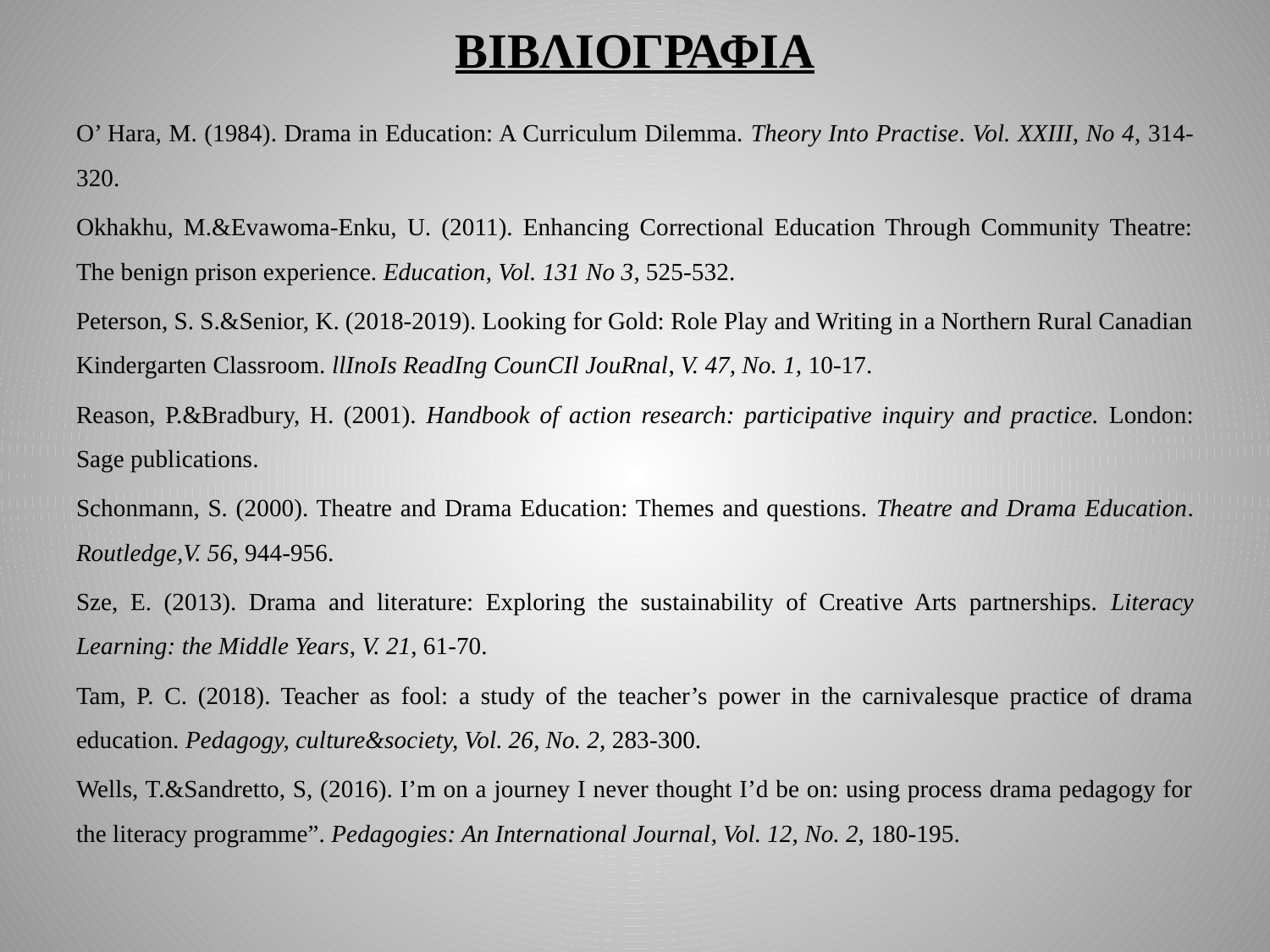

# ΒΙΒΛΙΟΓΡΑΦΙΑ
O’ Hara, M. (1984). Drama in Education: A Curriculum Dilemma. Theory Into Practise. Vol. XXIII, No 4, 314-320.
Okhakhu, M.&Evawoma-Enku, U. (2011). Enhancing Correctional Education Through Community Theatre: The benign prison experience. Education, Vol. 131 No 3, 525-532.
Peterson, S. S.&Senior, K. (2018-2019). Looking for Gold: Role Play and Writing in a Northern Rural Canadian Kindergarten Classroom. llInoIs ReadIng CounCIl JouRnal, V. 47, No. 1, 10-17.
Reason, P.&Bradbury, H. (2001). Handbook of action research: participative inquiry and practice. London: Sage publications.
Schonmann, S. (2000). Theatre and Drama Education: Themes and questions. Theatre and Drama Education. Routledge,V. 56, 944-956.
Sze, Ε. (2013). Drama and literature: Exploring the sustainability of Creative Arts partnerships. Literacy Learning: the Middle Years, V. 21, 61-70.
Tam, P. C. (2018). Teacher as fool: a study of the teacher’s power in the carnivalesque practice of drama education. Pedagogy, culture&society, Vol. 26, No. 2, 283-300.
Wells, T.&Sandretto, S, (2016). I’m on a journey I never thought I’d be on: using process drama pedagogy for the literacy programme”. Pedagogies: An International Journal, Vol. 12, No. 2, 180-195.